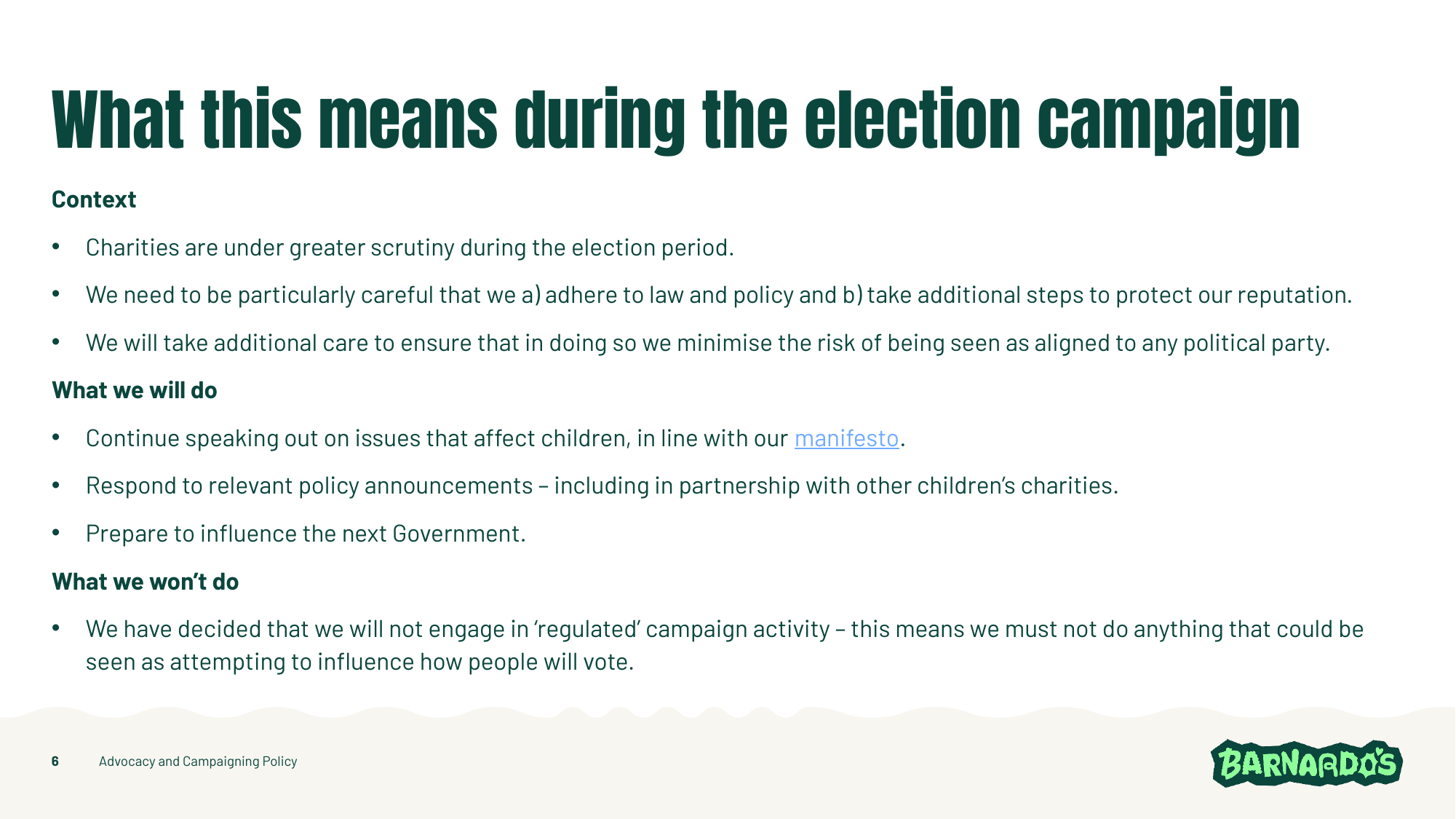

# What this means during the election campaign
Context
Charities are under greater scrutiny during the election period.
We need to be particularly careful that we a) adhere to law and policy and b) take additional steps to protect our reputation.
We will take additional care to ensure that in doing so we minimise the risk of being seen as aligned to any political party.
What we will do
Continue speaking out on issues that affect children, in line with our manifesto.
Respond to relevant policy announcements – including in partnership with other children’s charities.
Prepare to influence the next Government.
What we won’t do
We have decided that we will not engage in ‘regulated’ campaign activity – this means we must not do anything that could be seen as attempting to influence how people will vote.

6
Advocacy and Campaigning Policy